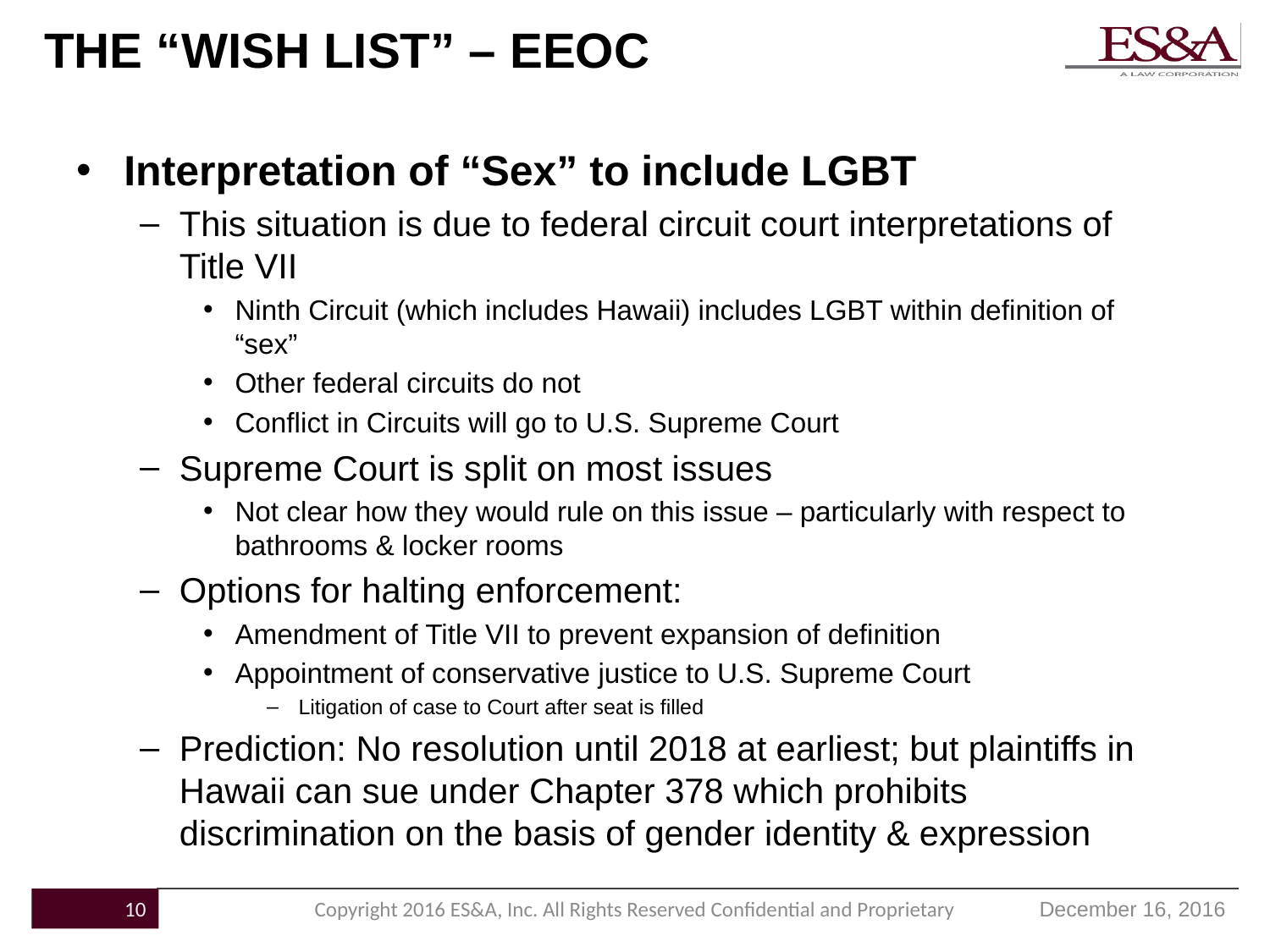

# THE “WISH LIST” – EEOC
Interpretation of “Sex” to include LGBT
This situation is due to federal circuit court interpretations of Title VII
Ninth Circuit (which includes Hawaii) includes LGBT within definition of “sex”
Other federal circuits do not
Conflict in Circuits will go to U.S. Supreme Court
Supreme Court is split on most issues
Not clear how they would rule on this issue – particularly with respect to bathrooms & locker rooms
Options for halting enforcement:
Amendment of Title VII to prevent expansion of definition
Appointment of conservative justice to U.S. Supreme Court
Litigation of case to Court after seat is filled
Prediction: No resolution until 2018 at earliest; but plaintiffs in Hawaii can sue under Chapter 378 which prohibits discrimination on the basis of gender identity & expression

December 16, 2016
10
Copyright 2016 ES&A, Inc. All Rights Reserved Confidential and Proprietary